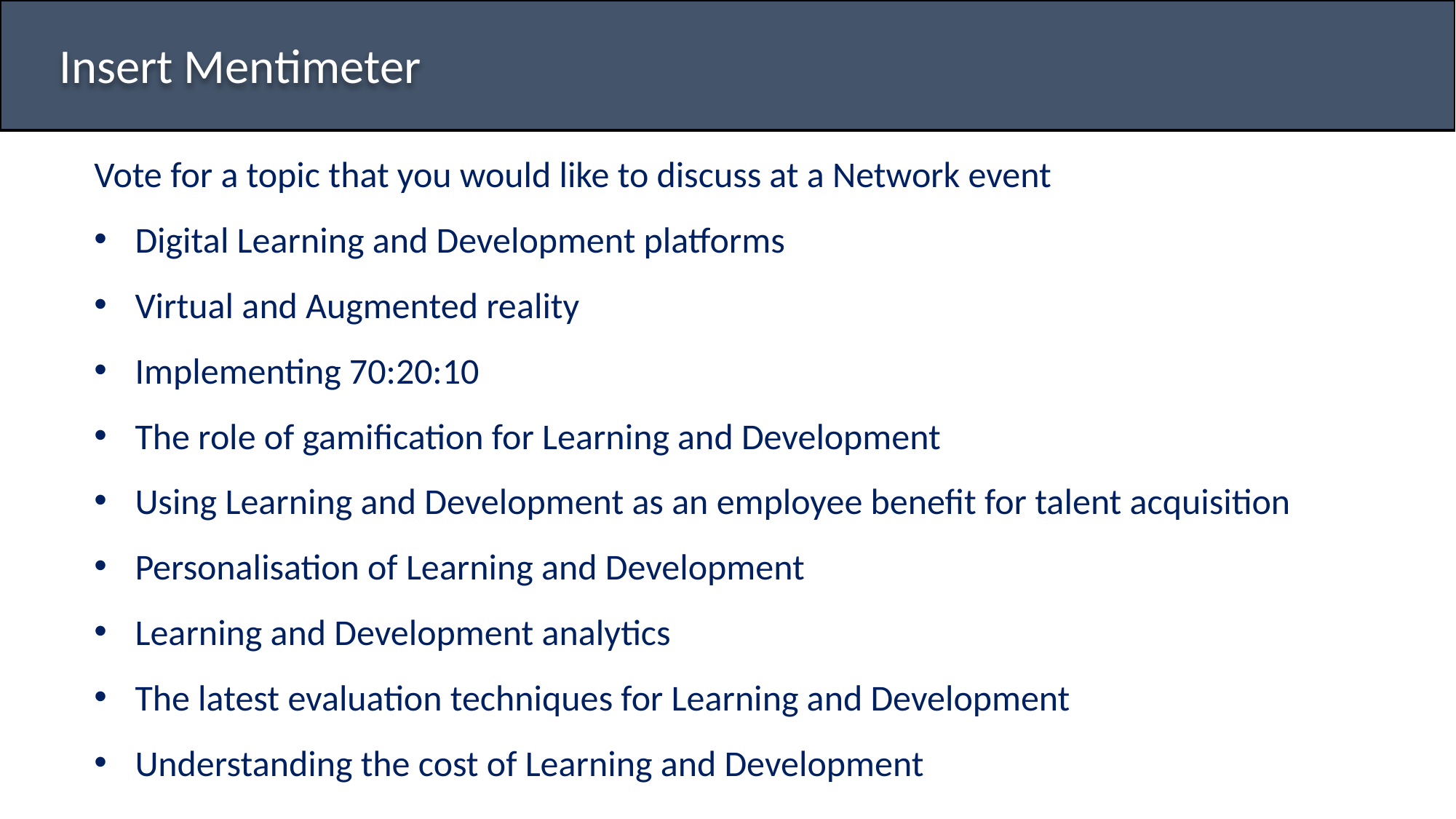

Insert Mentimeter
Vote for a topic that you would like to discuss at a Network event
Digital Learning and Development platforms
Virtual and Augmented reality
Implementing 70:20:10
The role of gamification for Learning and Development
Using Learning and Development as an employee benefit for talent acquisition
Personalisation of Learning and Development
Learning and Development analytics
The latest evaluation techniques for Learning and Development
Understanding the cost of Learning and Development